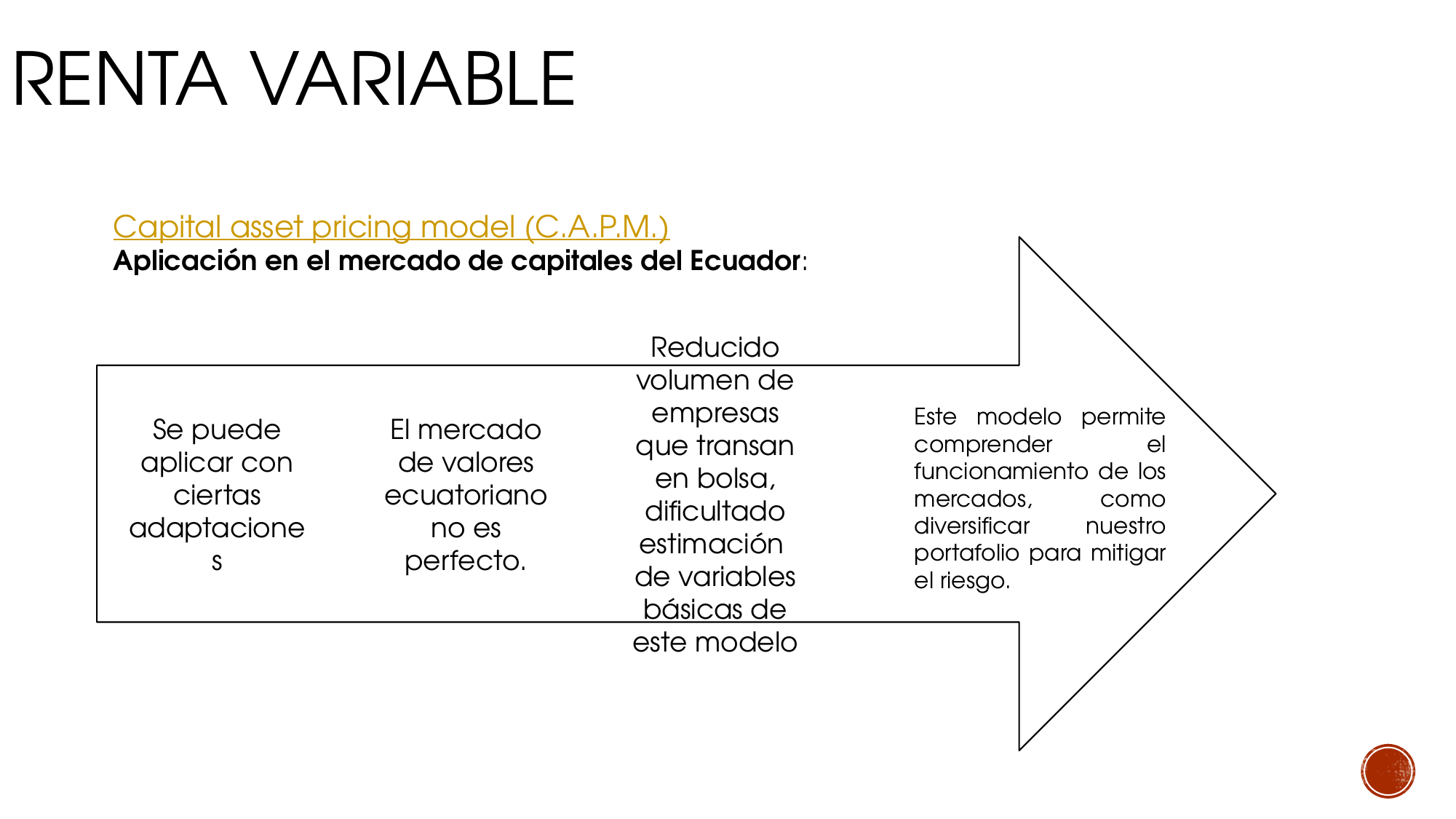

# Renta variable
Capital asset pricing model (C.A.P.M.)
Aplicación en el mercado de capitales del Ecuador:
Se puede aplicar con ciertas adaptaciones
El mercado de valores ecuatoriano no es perfecto.
Reducido volumen de empresas que transan en bolsa, dificultado estimación  de variables básicas de este modelo
Este modelo permite comprender el funcionamiento de los mercados, como diversificar nuestro portafolio para mitigar el riesgo.